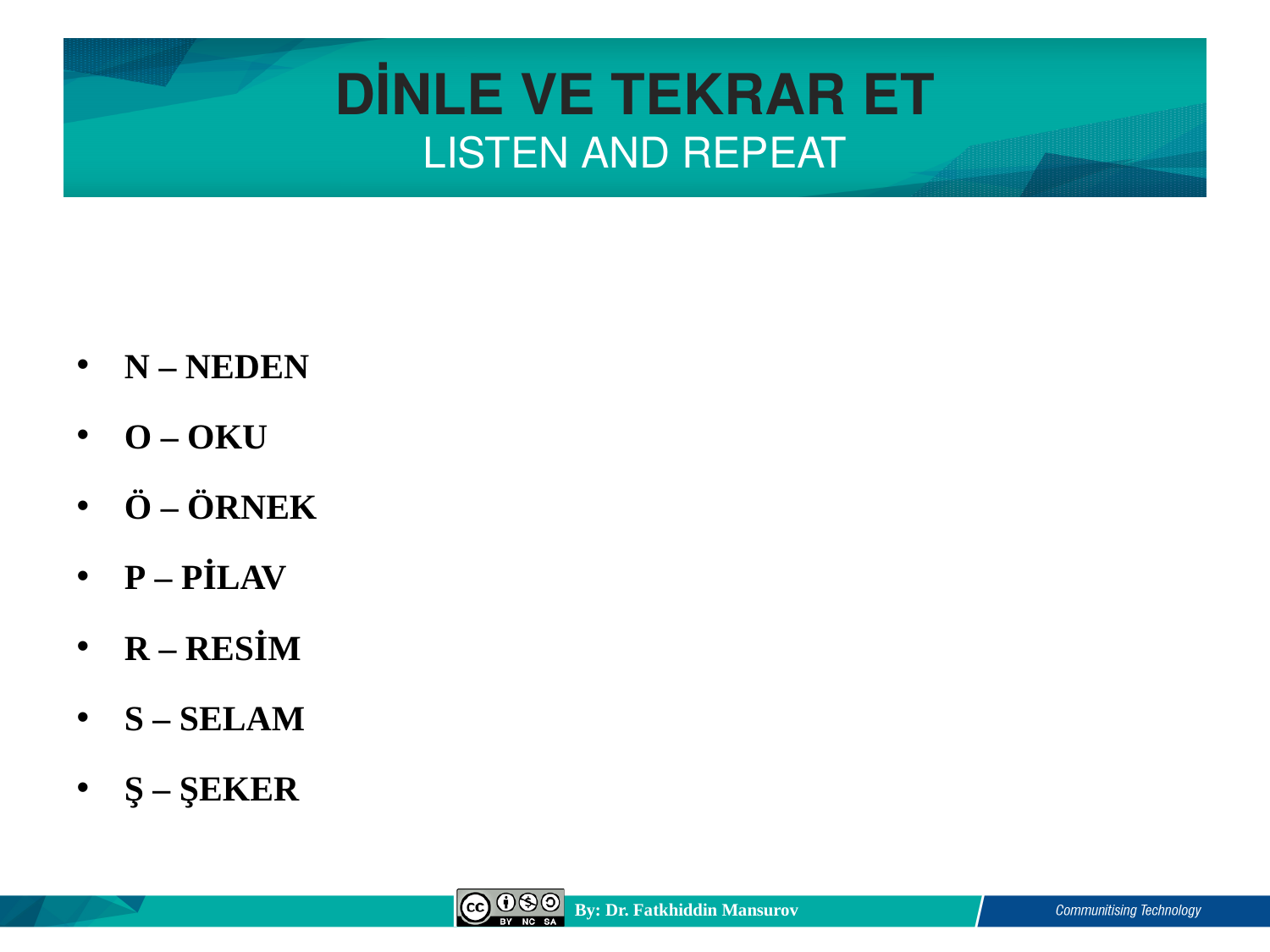

# DİNLE VE TEKRAR ET LISTEN AND REPEAT

N – NEDEN
O – OKU
Ö – ÖRNEK
P – PİLAV
R – RESİM
S – SELAM
Ş – ŞEKER